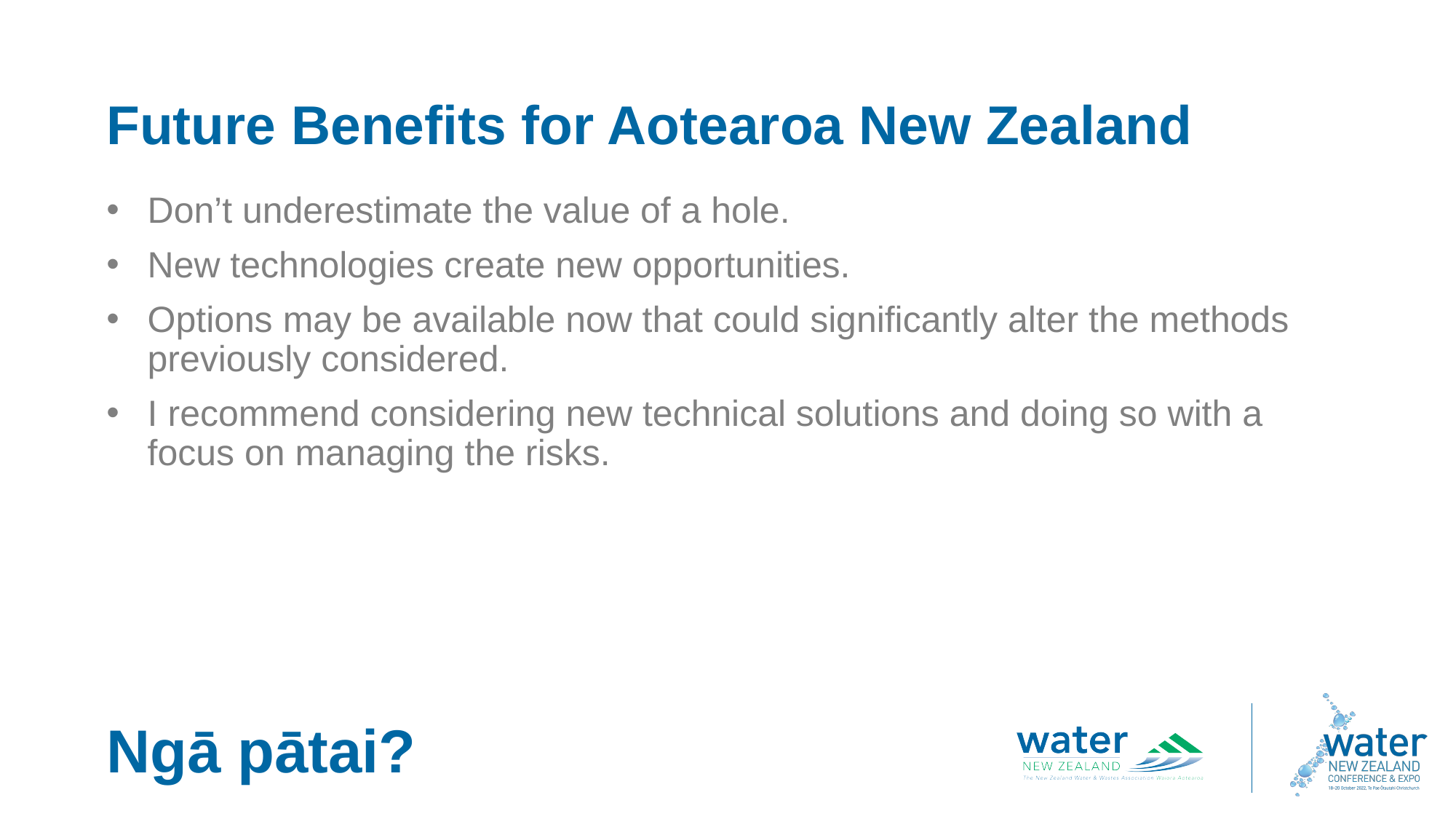

Future Benefits for Aotearoa New Zealand

Don’t underestimate the value of a hole.
New technologies create new opportunities.
Options may be available now that could significantly alter the methods previously considered.
I recommend considering new technical solutions and doing so with a focus on managing the risks.

Ngā pātai?